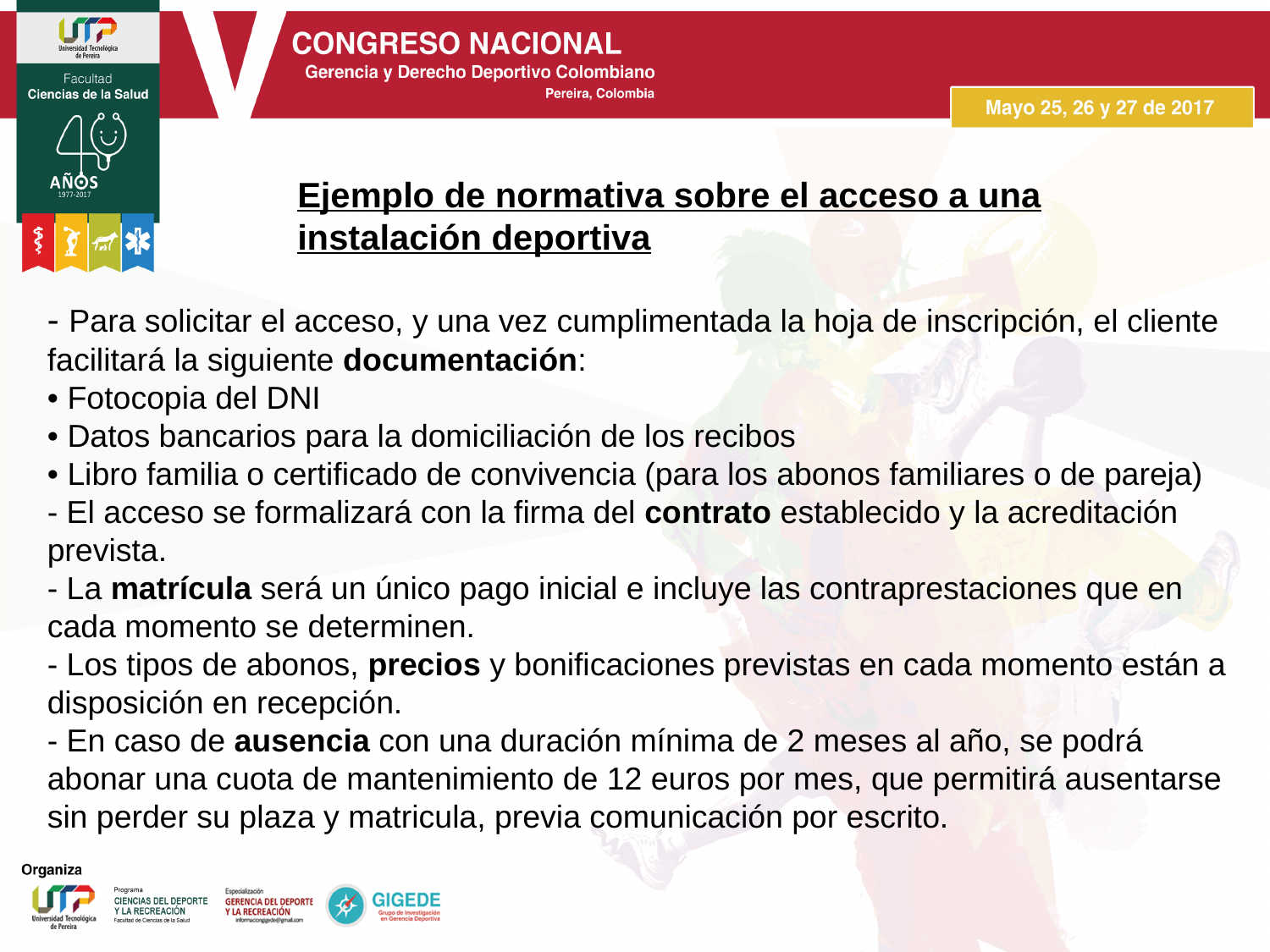

Ejemplo de normativa sobre el acceso a una instalación deportiva
- Para solicitar el acceso, y una vez cumplimentada la hoja de inscripción, el cliente facilitará la siguiente documentación:
• Fotocopia del DNI
• Datos bancarios para la domiciliación de los recibos
• Libro familia o certificado de convivencia (para los abonos familiares o de pareja)
- El acceso se formalizará con la firma del contrato establecido y la acreditación prevista.
- La matrícula será un único pago inicial e incluye las contraprestaciones que en cada momento se determinen.
- Los tipos de abonos, precios y bonificaciones previstas en cada momento están a disposición en recepción.
- En caso de ausencia con una duración mínima de 2 meses al año, se podrá abonar una cuota de mantenimiento de 12 euros por mes, que permitirá ausentarse sin perder su plaza y matricula, previa comunicación por escrito.